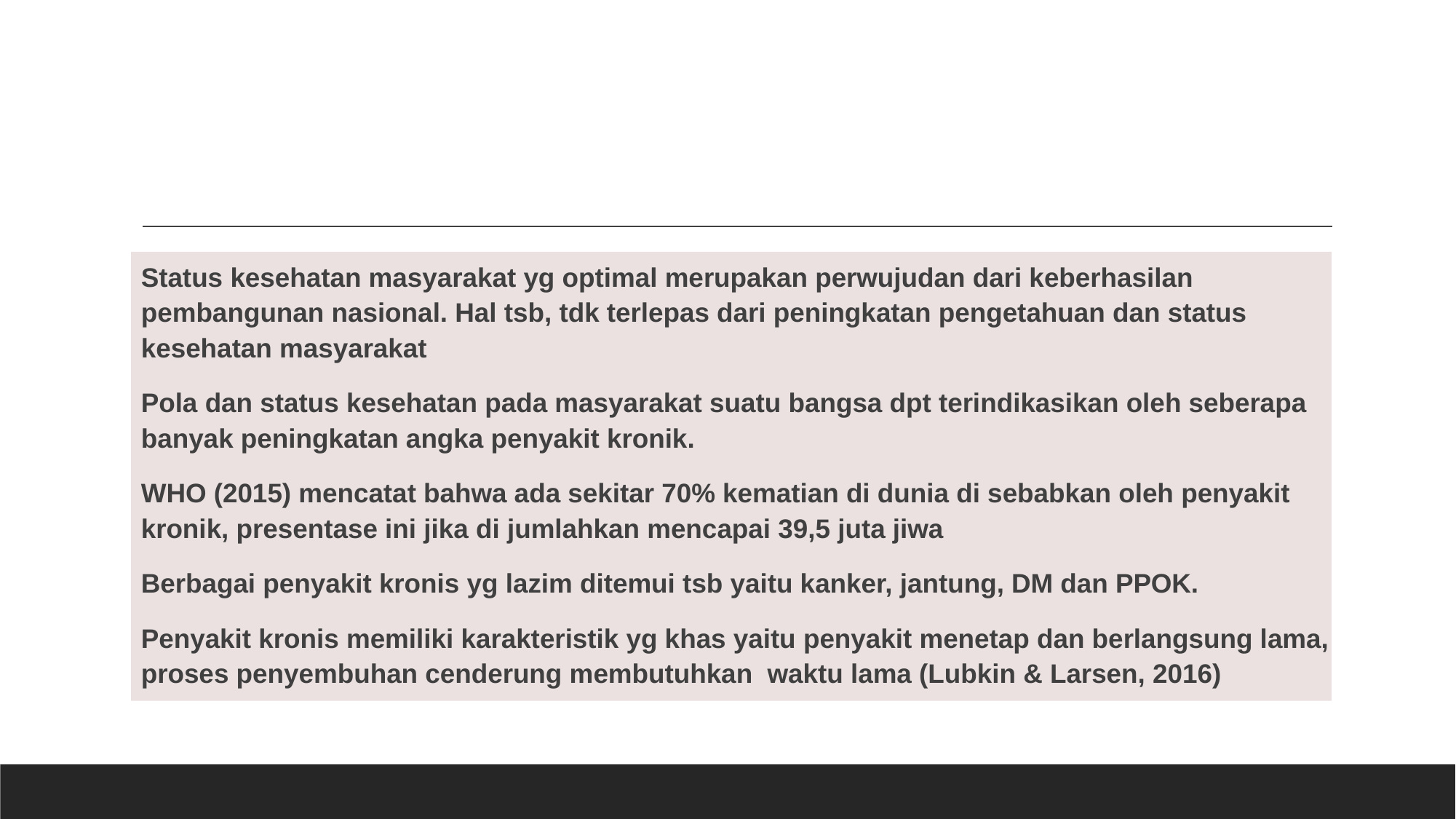

Status kesehatan masyarakat yg optimal merupakan perwujudan dari keberhasilan pembangunan nasional. Hal tsb, tdk terlepas dari peningkatan pengetahuan dan status kesehatan masyarakat
Pola dan status kesehatan pada masyarakat suatu bangsa dpt terindikasikan oleh seberapa banyak peningkatan angka penyakit kronik.
WHO (2015) mencatat bahwa ada sekitar 70% kematian di dunia di sebabkan oleh penyakit kronik, presentase ini jika di jumlahkan mencapai 39,5 juta jiwa
Berbagai penyakit kronis yg lazim ditemui tsb yaitu kanker, jantung, DM dan PPOK.
Penyakit kronis memiliki karakteristik yg khas yaitu penyakit menetap dan berlangsung lama, proses penyembuhan cenderung membutuhkan  waktu lama (Lubkin & Larsen, 2016)